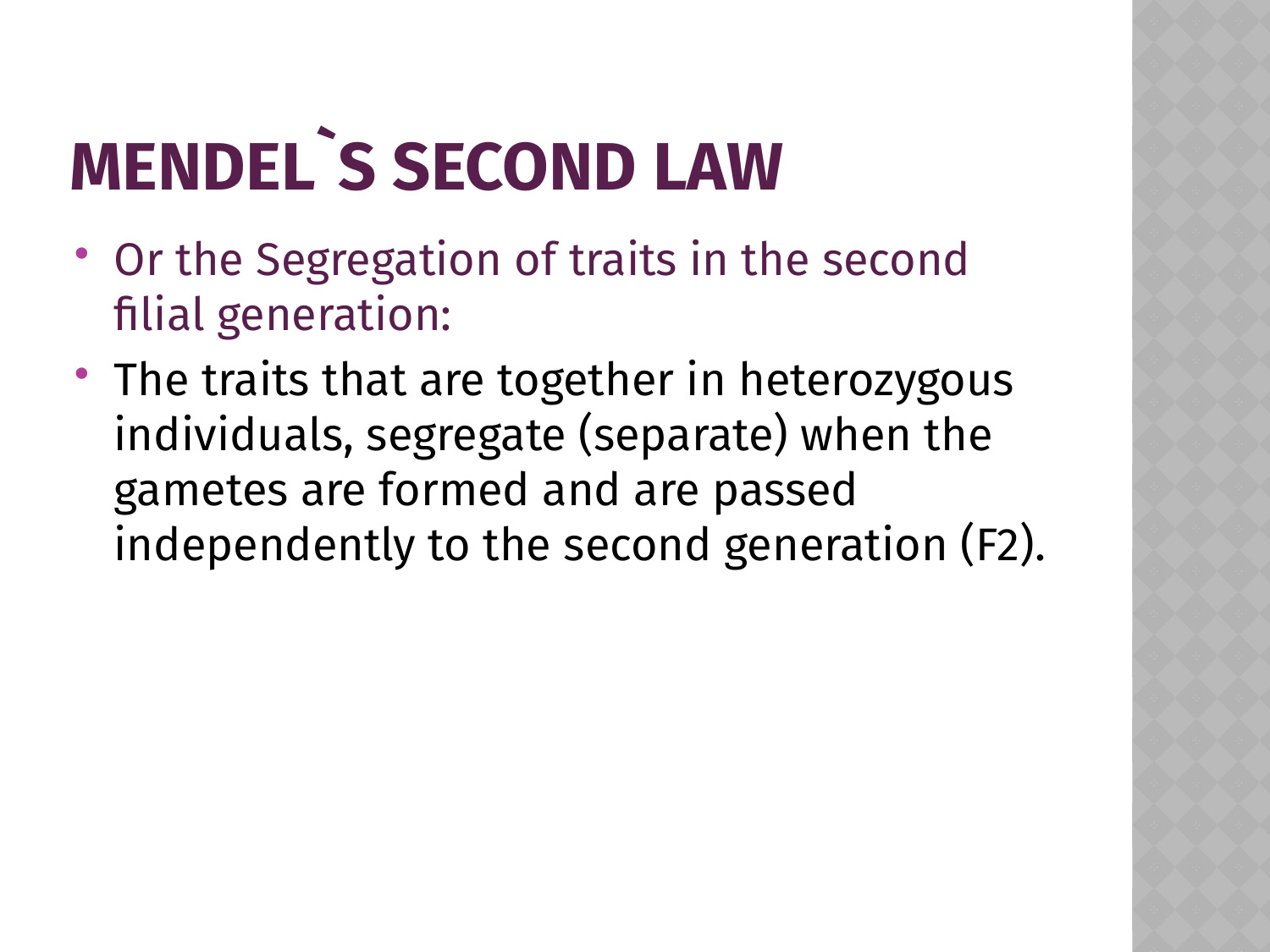

# Mendel`s second law
Or the Segregation of traits in the second filial generation:
The traits that are together in heterozygous individuals, segregate (separate) when the gametes are formed and are passed independently to the second generation (F2).